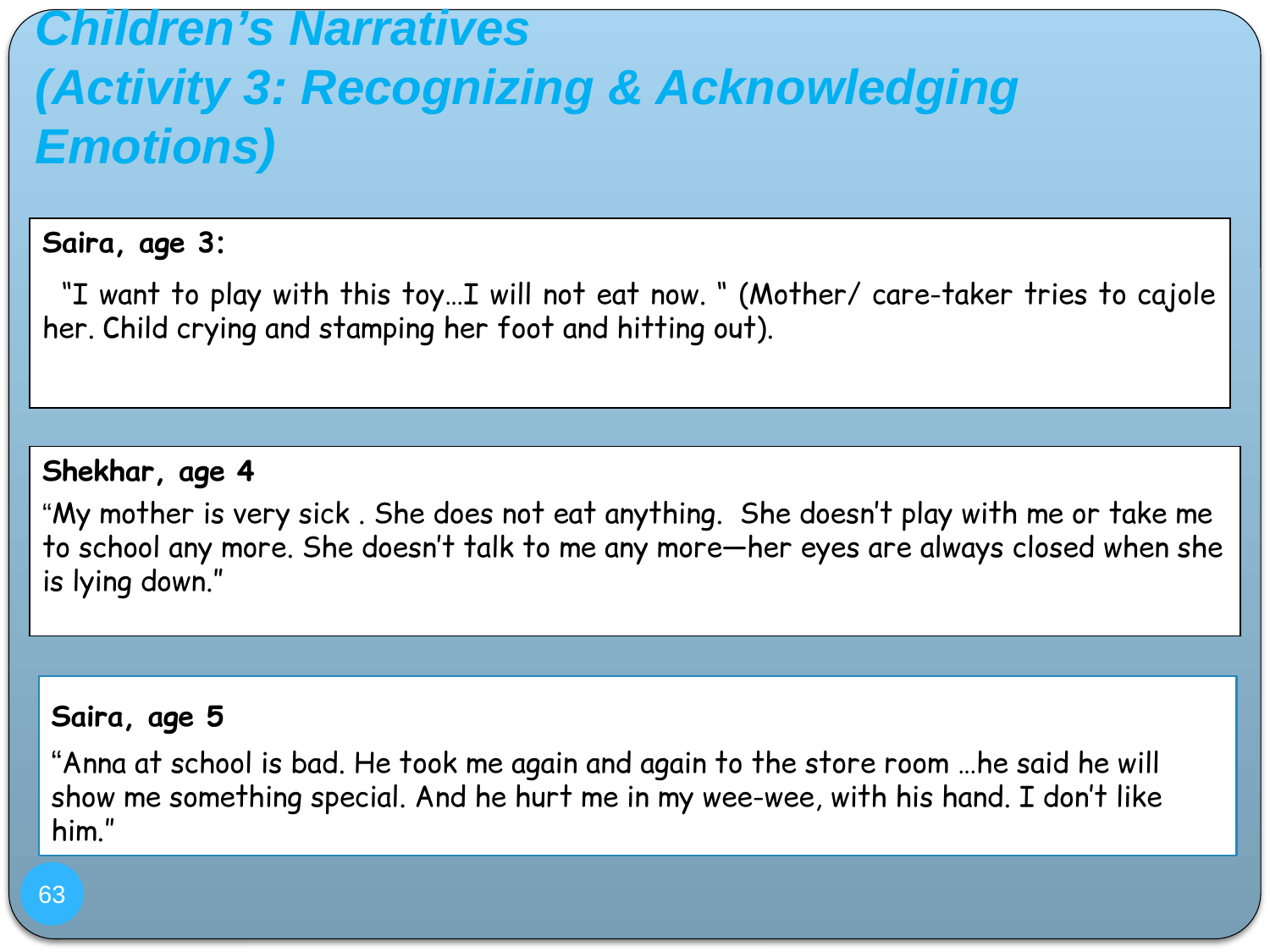

# Children’s Narratives (Activity 3: Recognizing & Acknowledging Emotions)
Saira, age 3:
  “I want to play with this toy…I will not eat now. “ (Mother/ care-taker tries to cajole her. Child crying and stamping her foot and hitting out).

Shekhar, age 4
“My mother is very sick . She does not eat anything.  She doesn’t play with me or take me to school any more. She doesn’t talk to me any more—her eyes are always closed when she is lying down.”

Saira, age 5
“Anna at school is bad. He took me again and again to the store room …he said he will show me something special. And he hurt me in my wee-wee, with his hand. I don’t like him.”

63